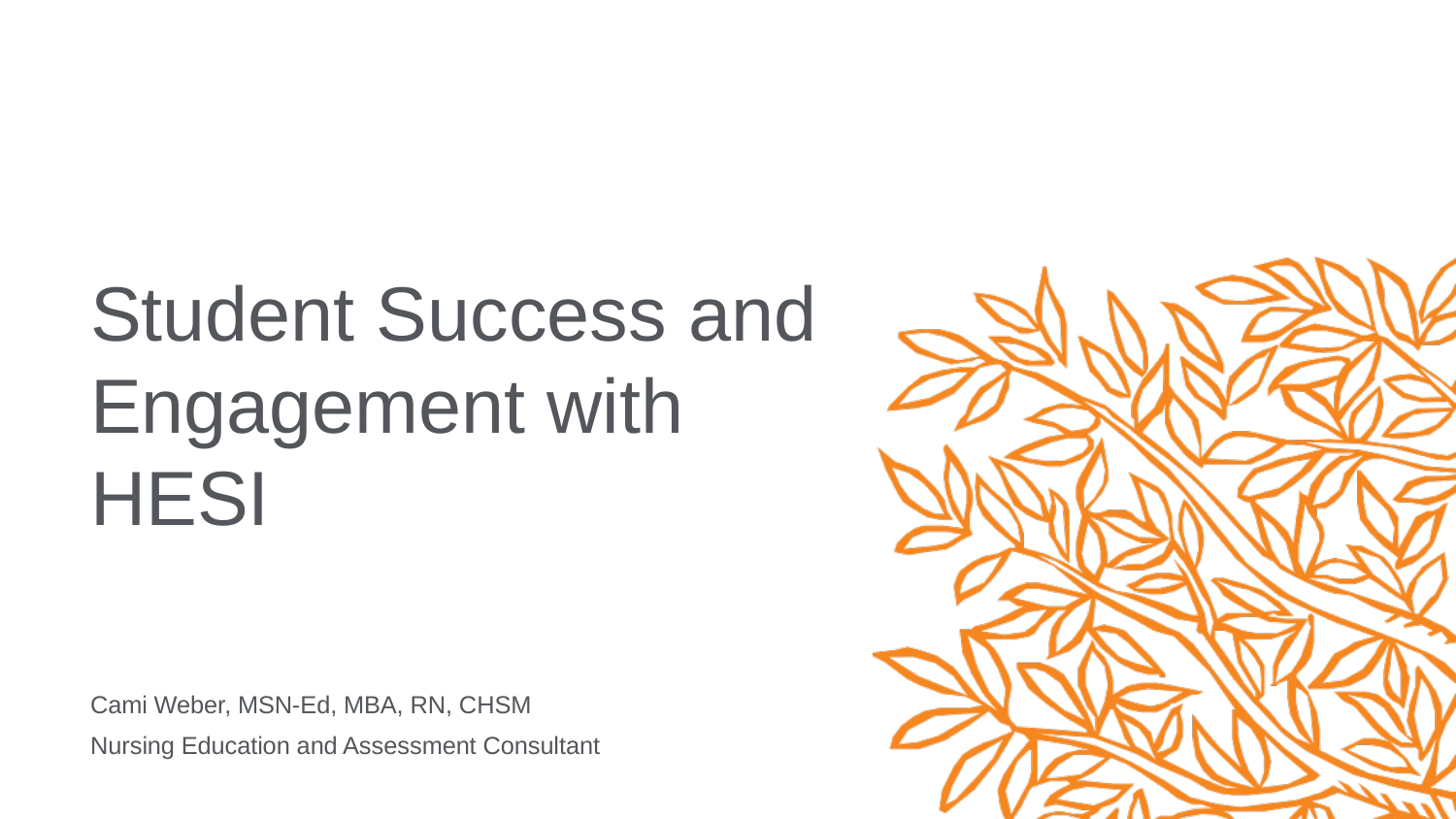

# Student Success and Engagement with HESI
Cami Weber, MSN-Ed, MBA, RN, CHSM
Nursing Education and Assessment Consultant